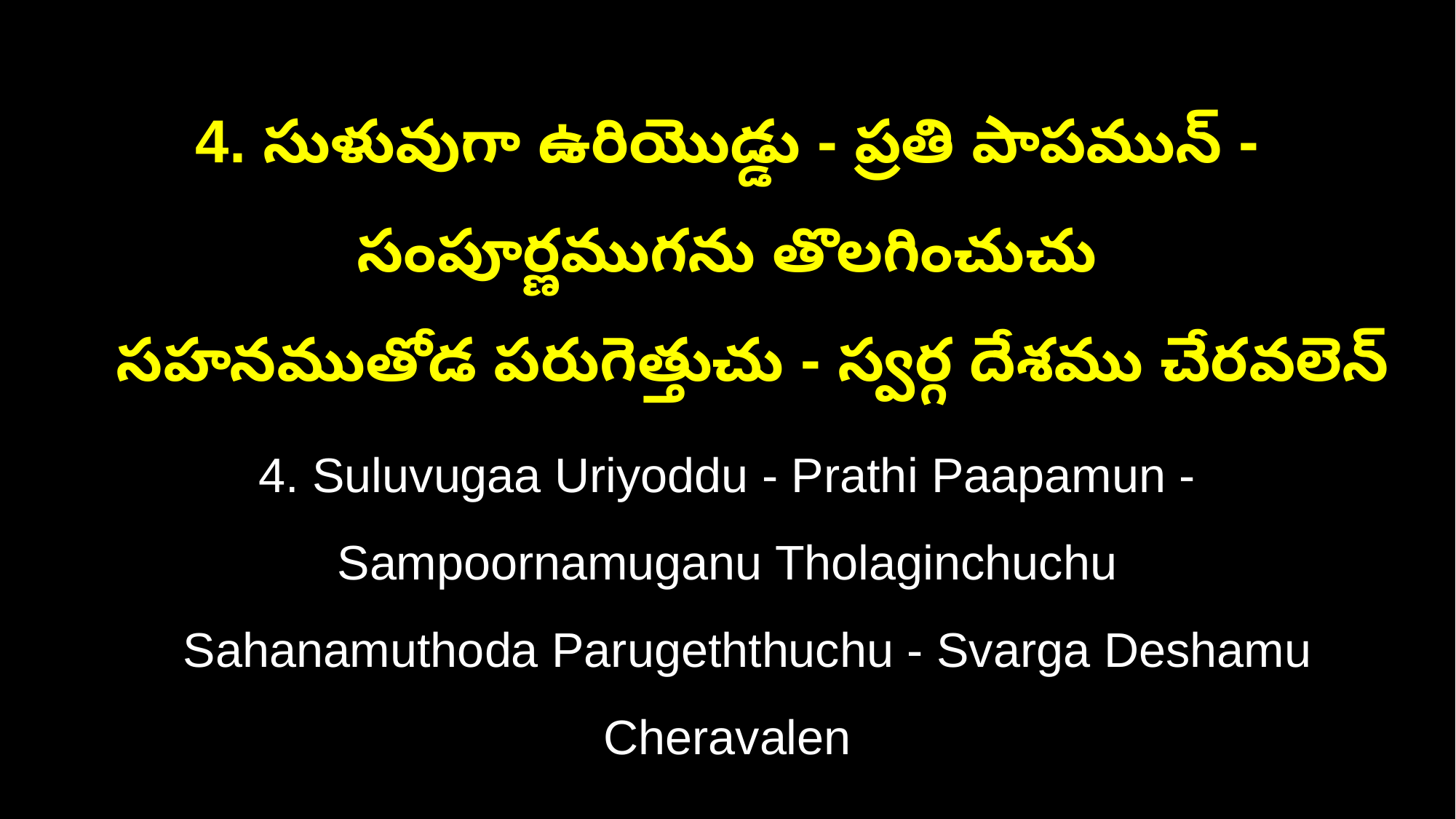

4. సుళువుగా ఉరియొడ్డు - ప్రతి పాపమున్ - సంపూర్ణముగను తొలగించుచు
   సహనముతోడ పరుగెత్తుచు - స్వర్గ దేశము చేరవలెన్
4. Suluvugaa Uriyoddu - Prathi Paapamun - Sampoornamuganu Tholaginchuchu
   Sahanamuthoda Parugeththuchu - Svarga Deshamu Cheravalen